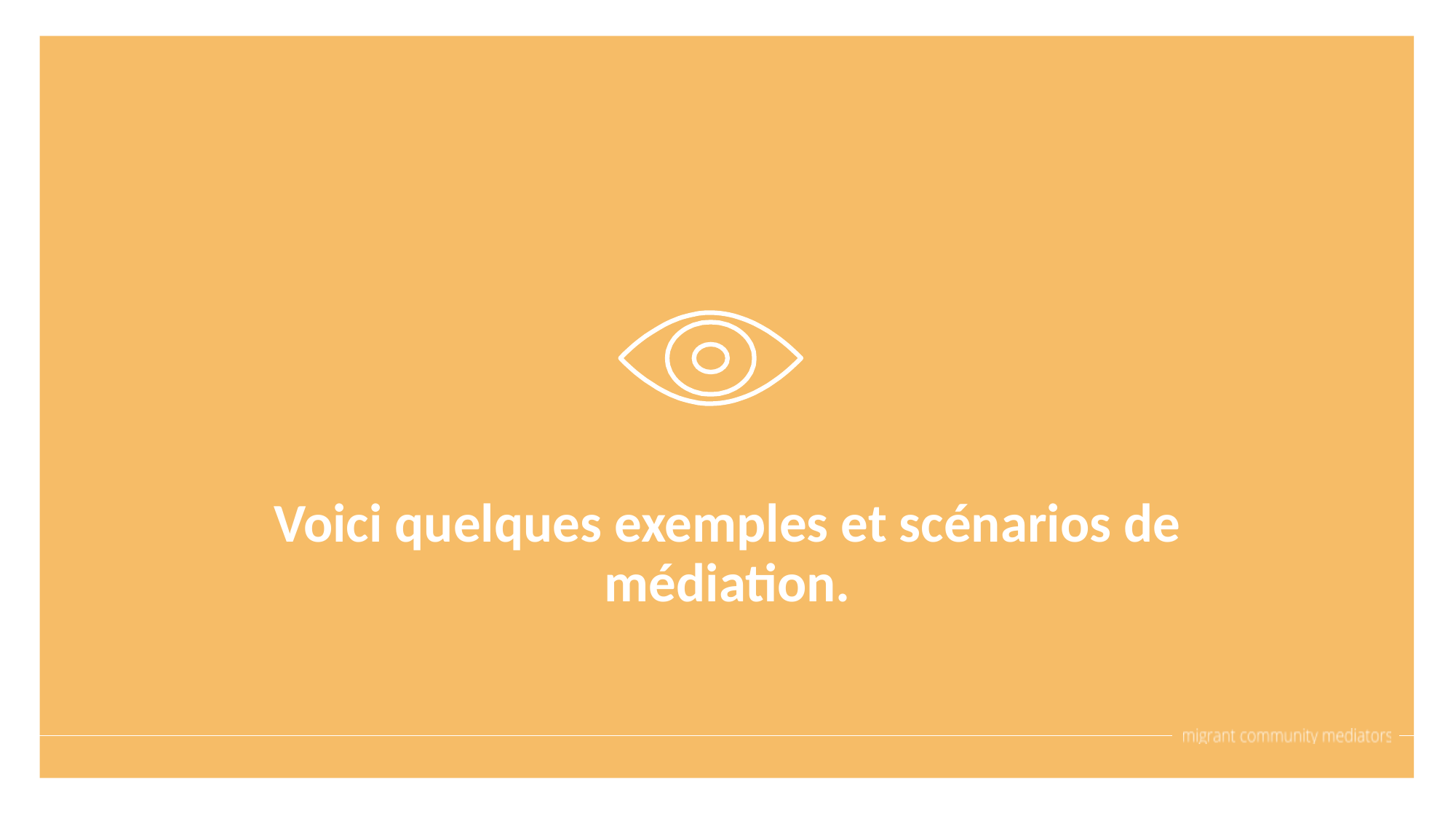

Voici quelques exemples et scénarios de médiation.